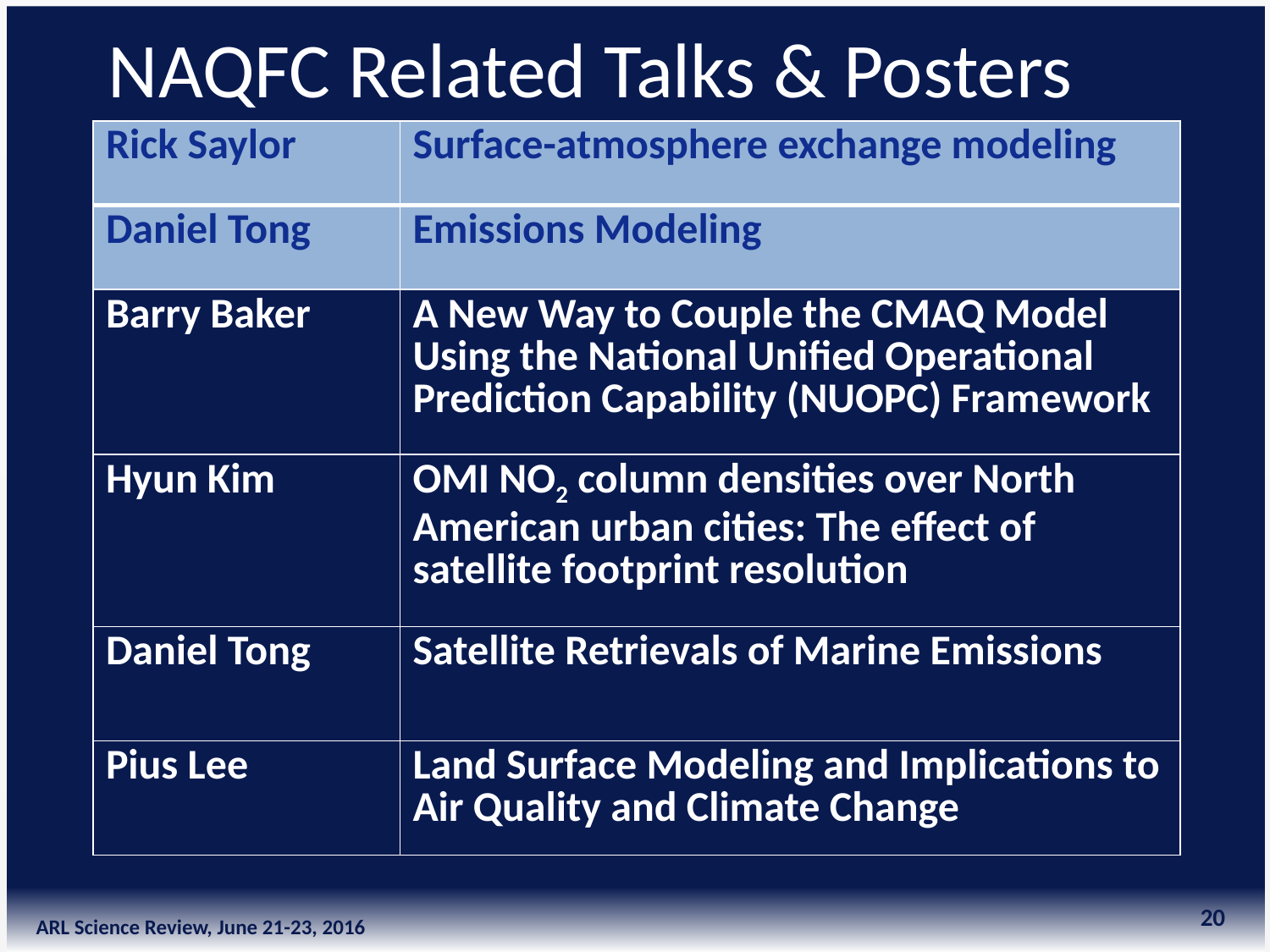

NAQFC Related Talks & Posters
| Rick Saylor | Surface-atmosphere exchange modeling |
| --- | --- |
| Daniel Tong | Emissions Modeling |
| Barry Baker | A New Way to Couple the CMAQ Model Using the National Unified Operational Prediction Capability (NUOPC) Framework |
| Hyun Kim | OMI NO2 column densities over North American urban cities: The effect of satellite footprint resolution |
| Daniel Tong | Satellite Retrievals of Marine Emissions |
| Pius Lee | Land Surface Modeling and Implications to Air Quality and Climate Change |
20
ARL Science Review, June 21-23, 2016